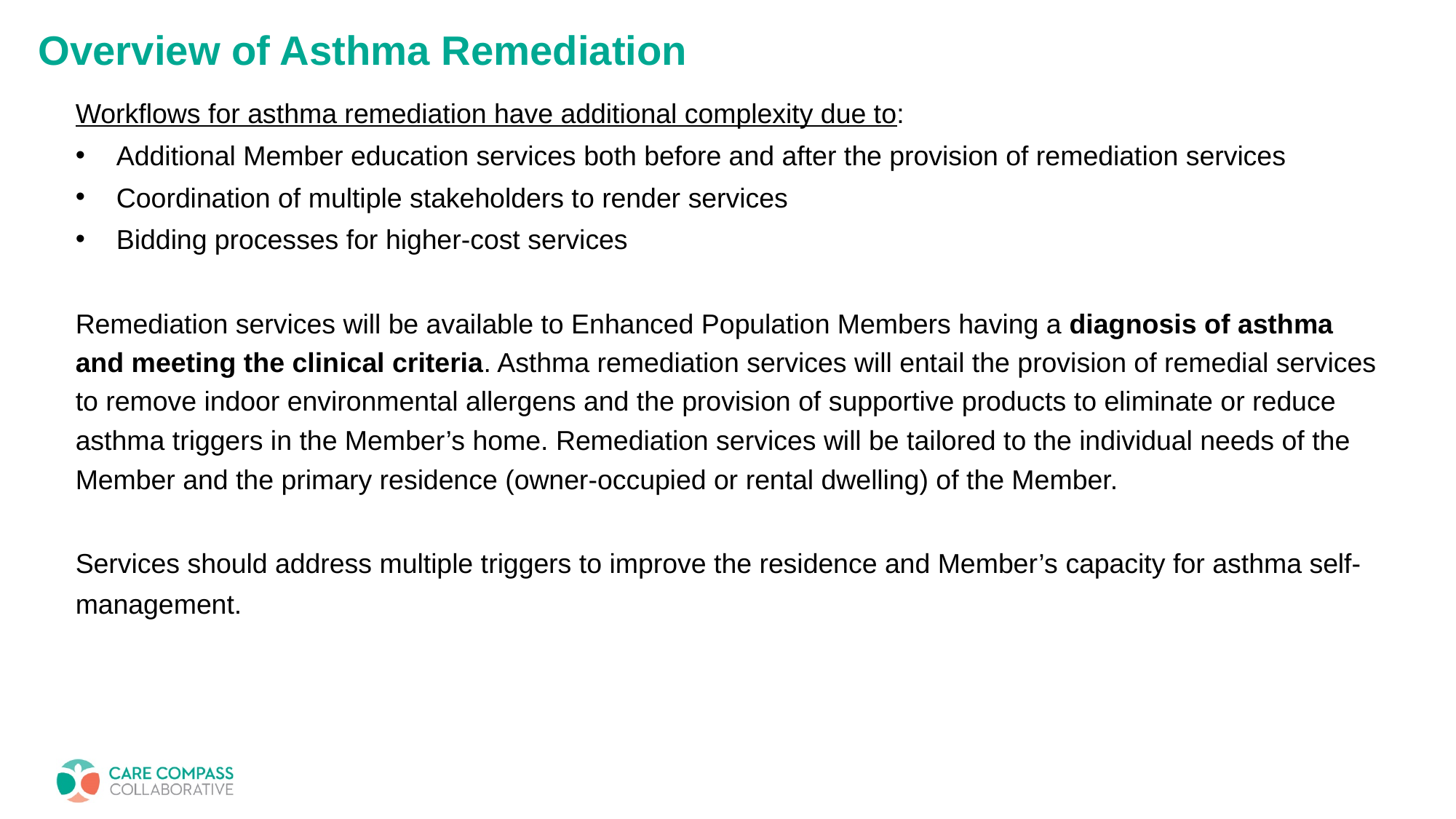

# Overview of Asthma Remediation
Workflows for asthma remediation have additional complexity due to:
Additional Member education services both before and after the provision of remediation services
Coordination of multiple stakeholders to render services
Bidding processes for higher-cost services

Remediation services will be available to Enhanced Population Members having a diagnosis of asthma and meeting the clinical criteria. Asthma remediation services will entail the provision of remedial services to remove indoor environmental allergens and the provision of supportive products to eliminate or reduce asthma triggers in the Member’s home. Remediation services will be tailored to the individual needs of the Member and the primary residence (owner-occupied or rental dwelling) of the Member.

Services should address multiple triggers to improve the residence and Member’s capacity for asthma self-management.